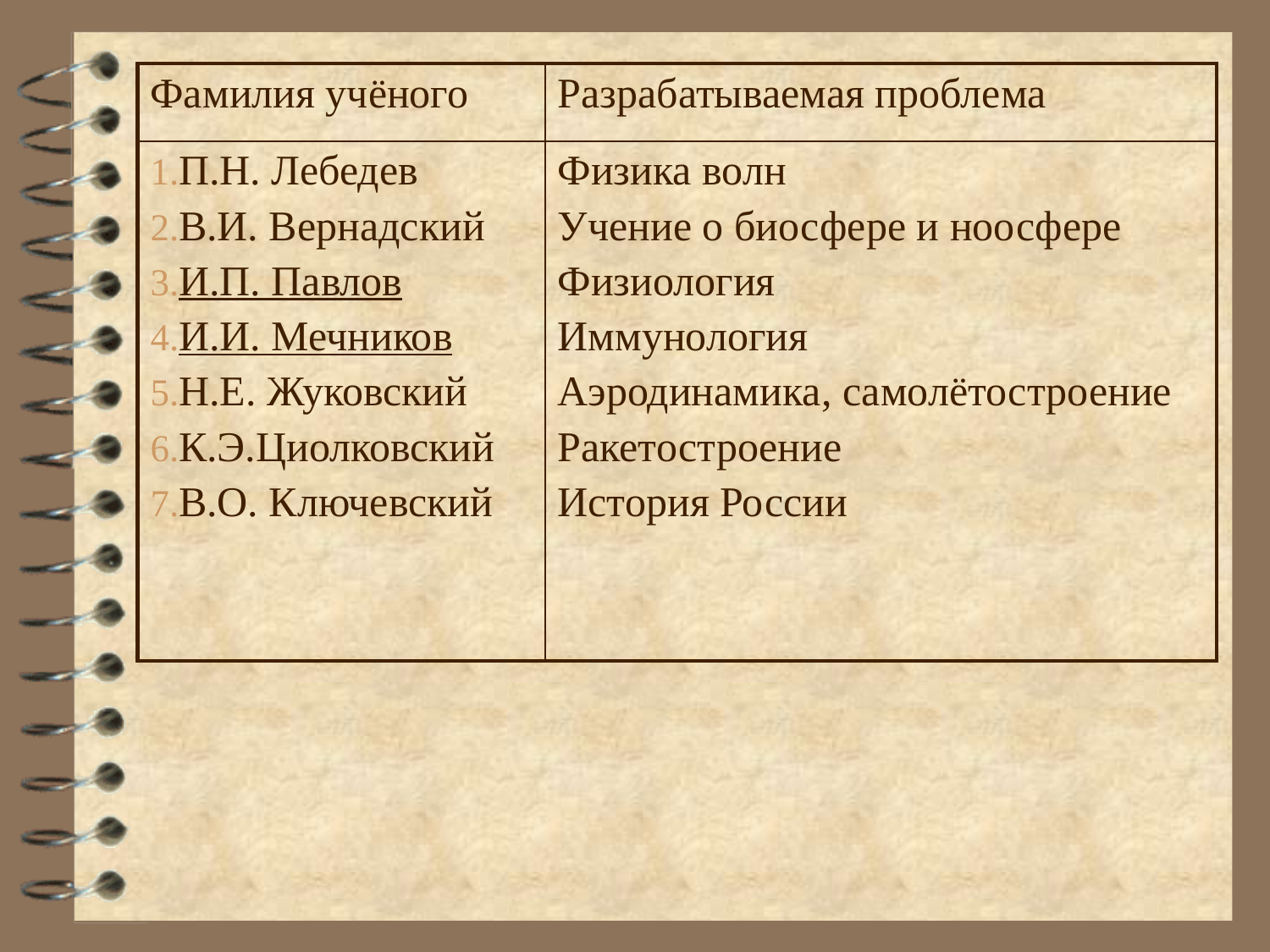

| Фамилия учёного | Разрабатываемая проблема |
| --- | --- |
| П.Н. Лебедев В.И. Вернадский И.П. Павлов И.И. Мечников Н.Е. Жуковский К.Э.Циолковский В.О. Ключевский | Физика волн Учение о биосфере и ноосфере Физиология Иммунология Аэродинамика, самолётостроение Ракетостроение История России |